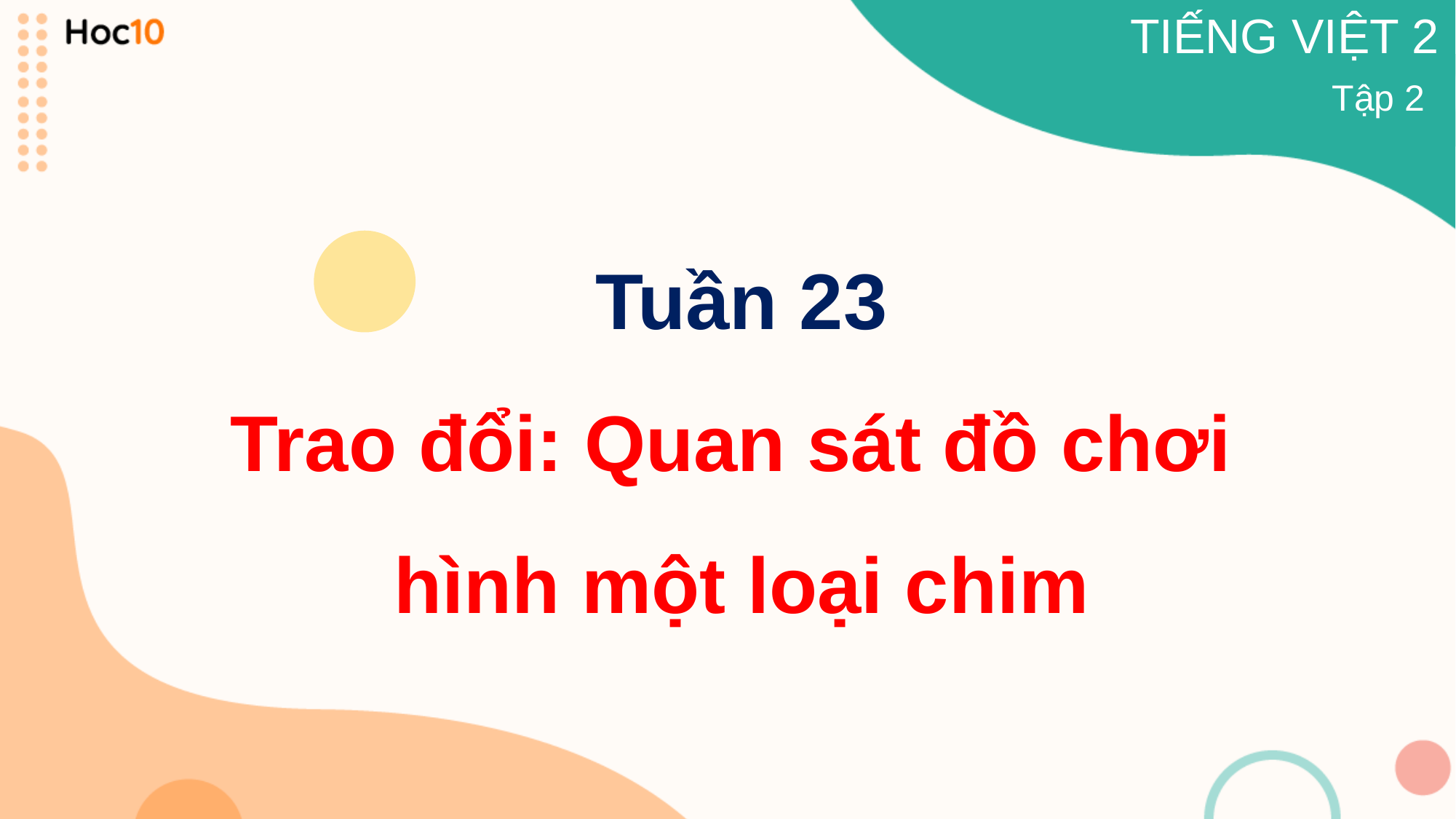

TIẾNG VIỆT 2
Tập 2
Tuần 23
Trao đổi: Quan sát đồ chơi
hình một loại chim